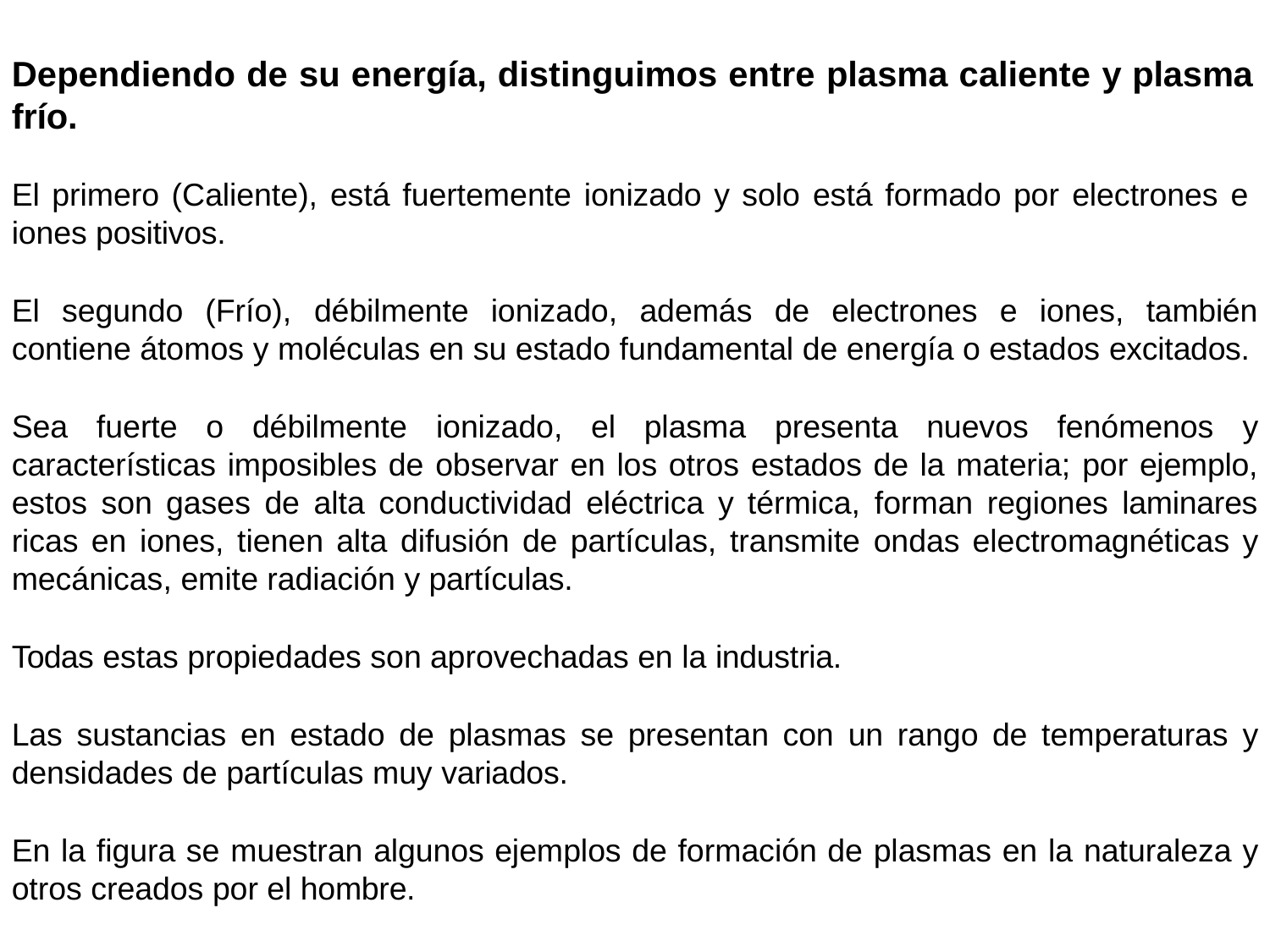

# Dependiendo de su energía, distinguimos entre plasma caliente y plasma frío.
El primero (Caliente), está fuertemente ionizado y solo está formado por electrones e
iones positivos.

El  segundo  (Frío),  débilmente  ionizado,  además  de  electrones  e  iones,  también contiene átomos y moléculas en su estado fundamental de energía o estados excitados.

Sea  fuerte  o  débilmente  ionizado,  el  plasma  presenta  nuevos  fenómenos  y características imposibles de observar en los otros estados de la materia; por ejemplo, estos son gases de alta conductividad eléctrica y térmica, forman regiones laminares ricas en iones, tienen alta difusión de partículas, transmite ondas electromagnéticas y mecánicas, emite radiación y partículas.

Todas estas propiedades son aprovechadas en la industria.

Las sustancias en estado de plasmas se presentan con un rango de temperaturas y densidades de partículas muy variados.

En la figura se muestran algunos ejemplos de formación de plasmas en la naturaleza y otros creados por el hombre.